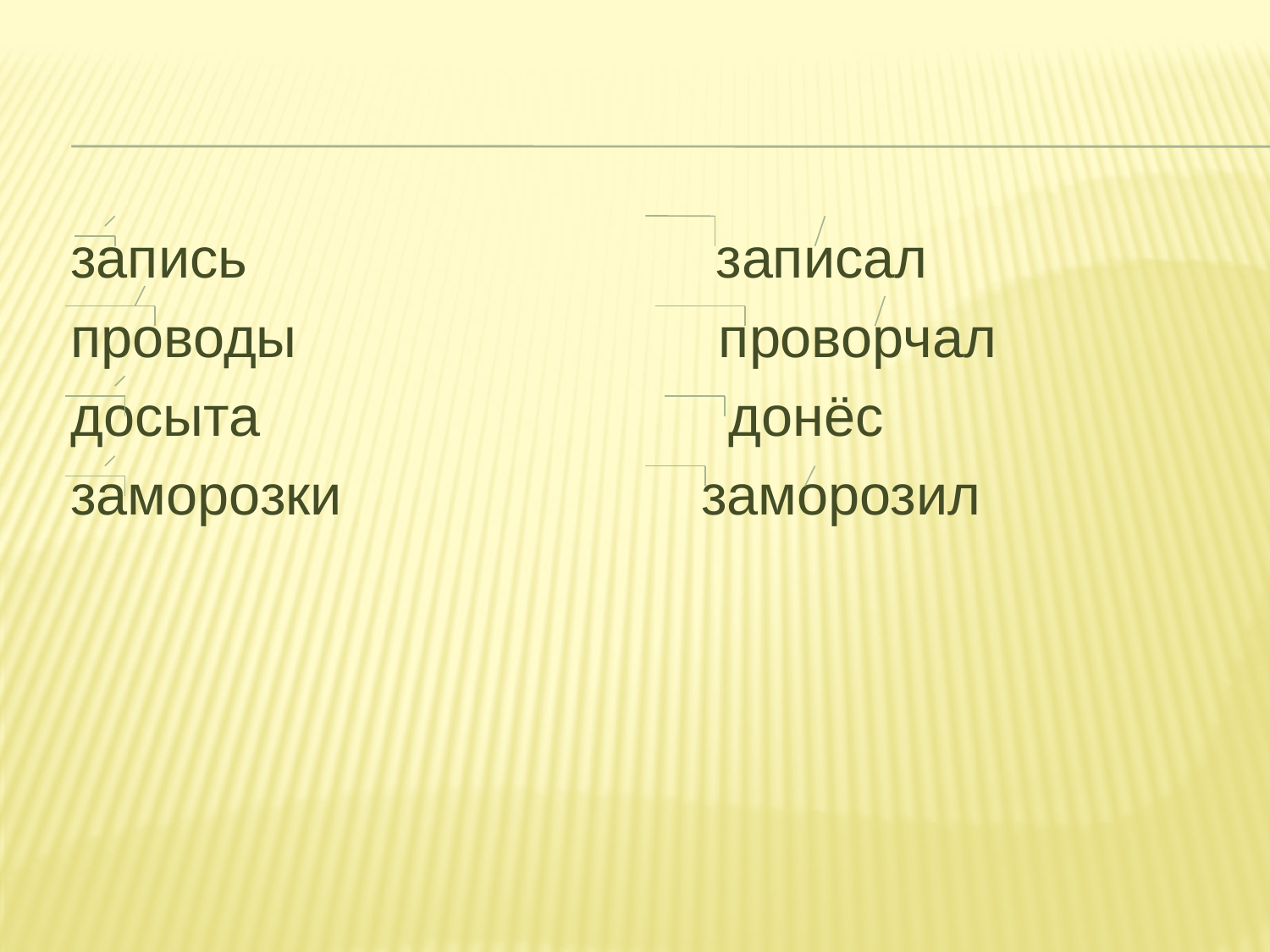

#
 запись                              записал
 проводы                           проворчал
 досыта                              донёс
 заморозки                       заморозил